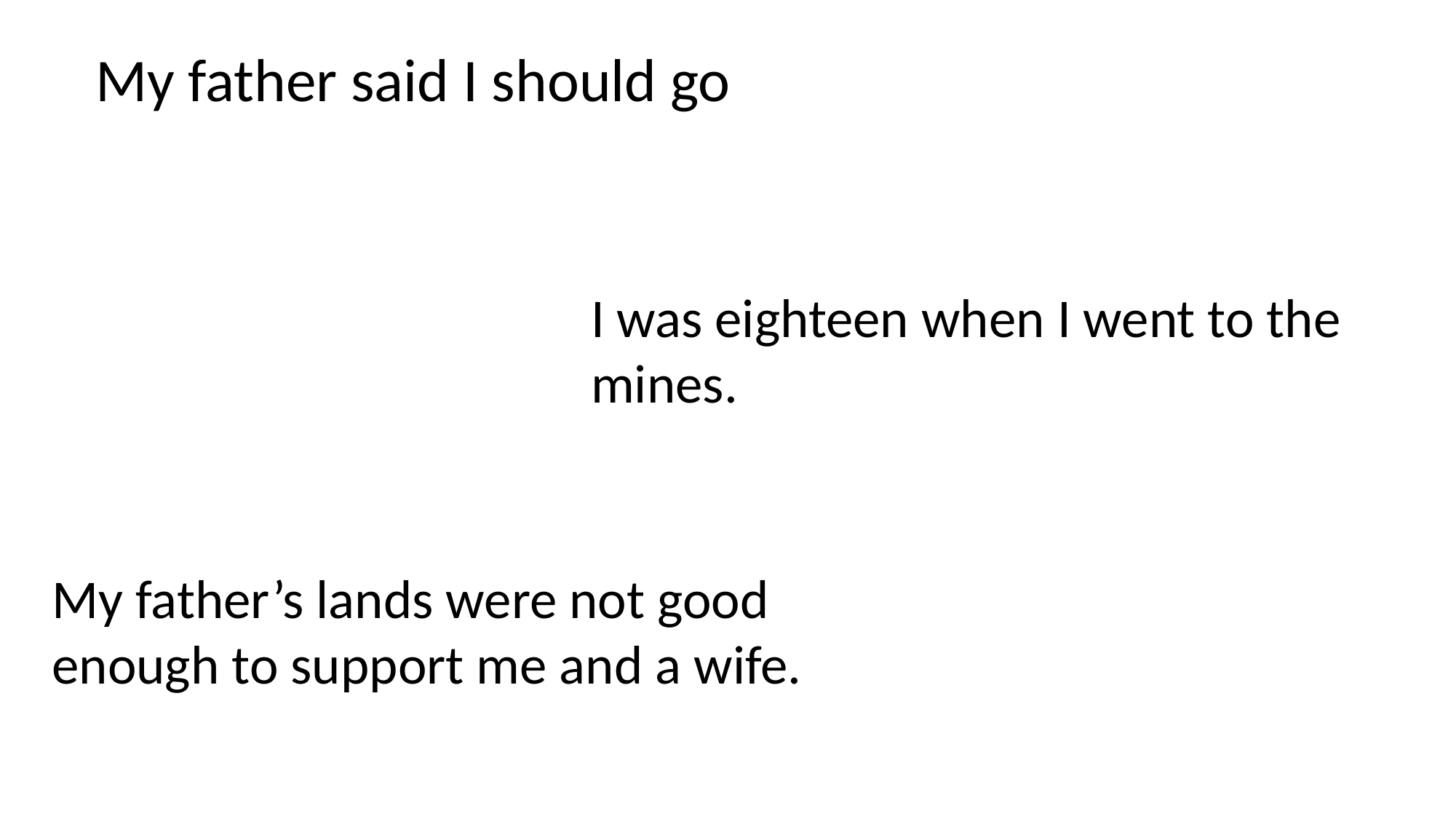

My father said I should go
I was eighteen when I went to the mines.
My father’s lands were not good
enough to support me and a wife.